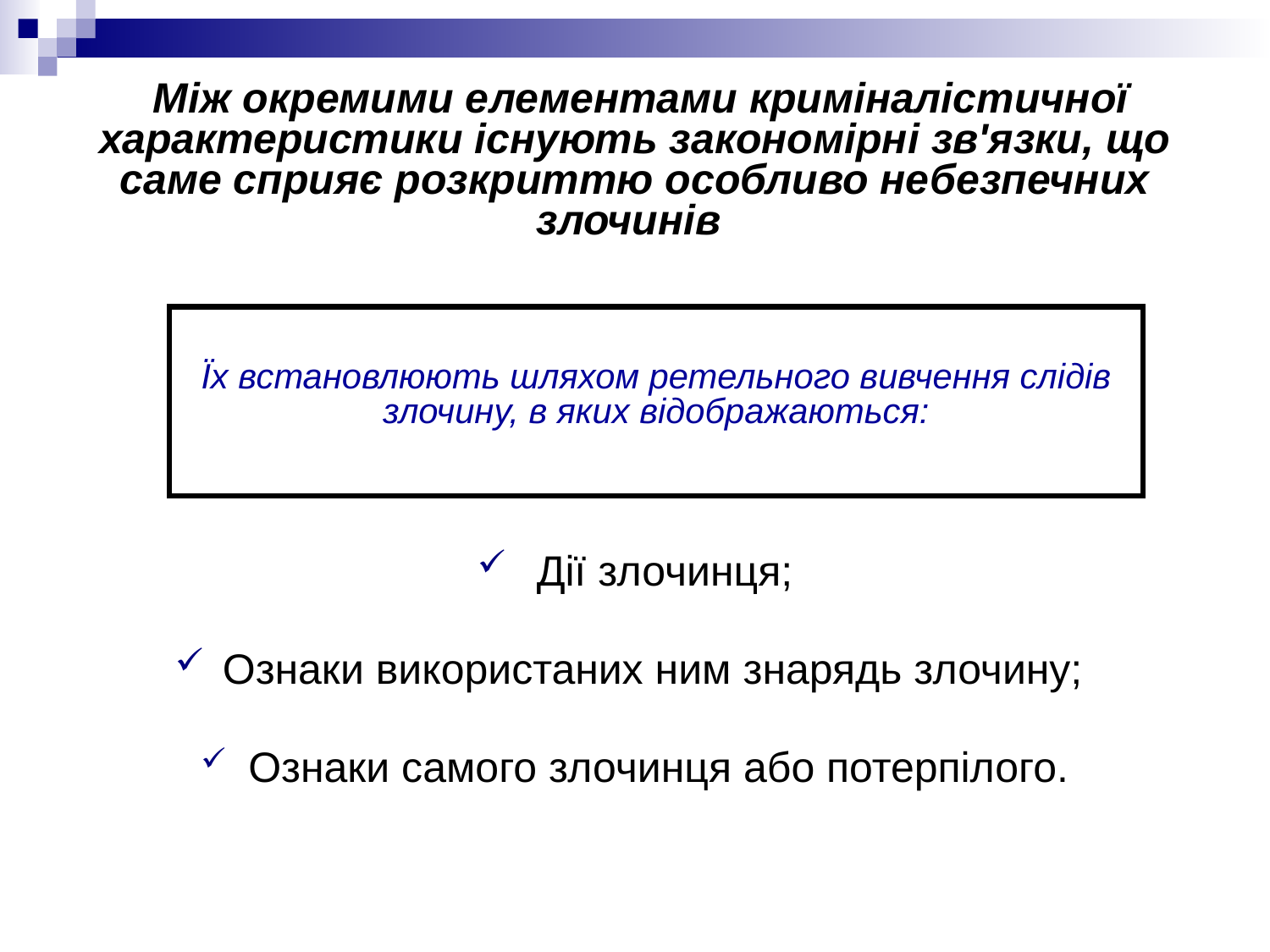

Між окремими елементами криміналістичної характеристики існують закономірні зв'язки, що саме сприяє розкриттю особливо небезпечних злочинів

 Дії злочинця;

Ознаки використаних ним знарядь злочину;

Ознаки самого злочинця або потерпілого.

Їх встановлюють шляхом ретельного вивчення слідів злочину, в яких відображаються: